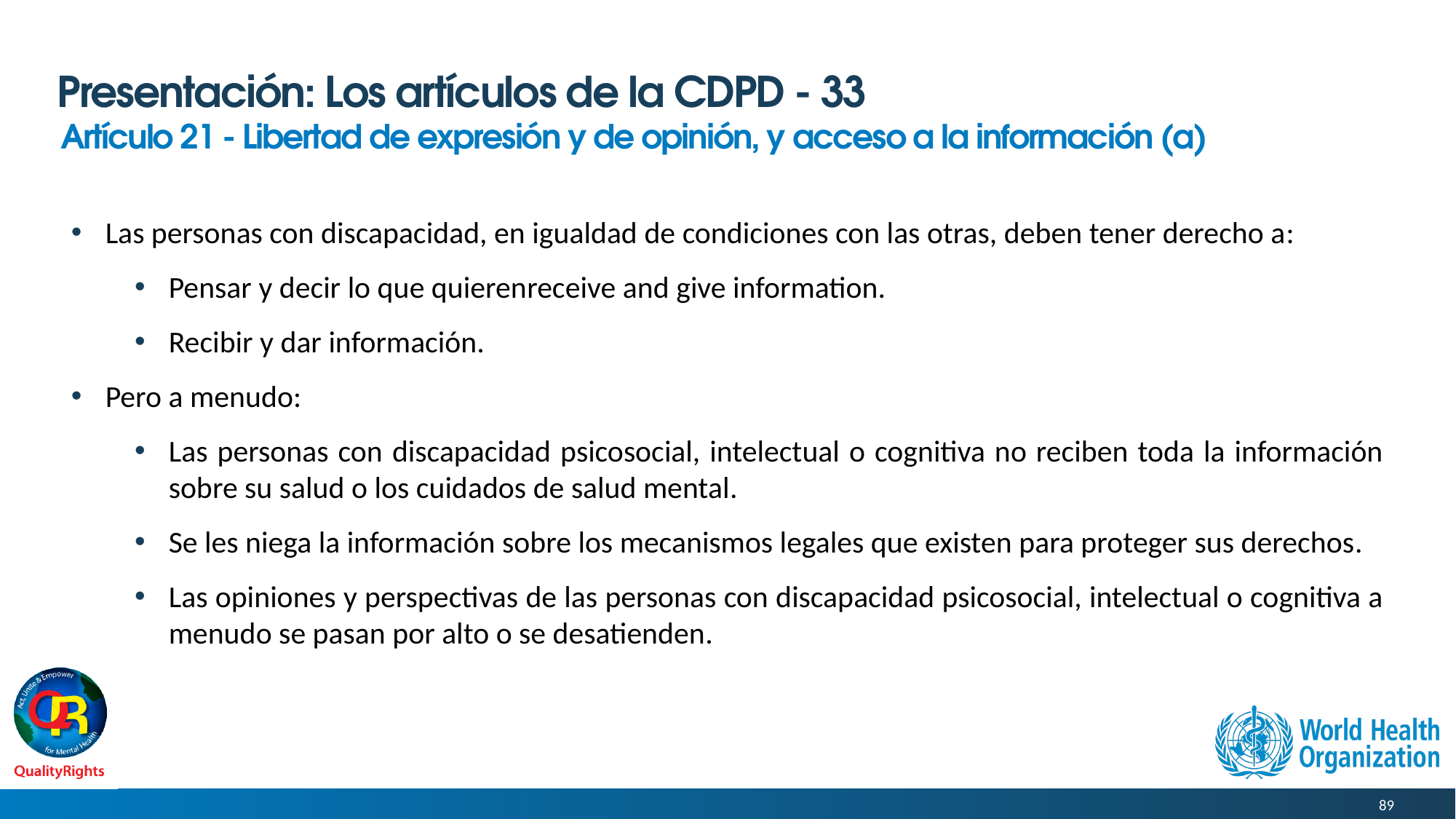

# Presentación: Los artículos de la CDPD - 33
Artículo 21 - Libertad de expresión y de opinión, y acceso a la información (a)
Las personas con discapacidad, en igualdad de condiciones con las otras, deben tener derecho a:
Pensar y decir lo que quierenreceive and give information.
Recibir y dar información.
Pero a menudo:
Las personas con discapacidad psicosocial, intelectual o cognitiva no reciben toda la información sobre su salud o los cuidados de salud mental.
Se les niega la información sobre los mecanismos legales que existen para proteger sus derechos.
Las opiniones y perspectivas de las personas con discapacidad psicosocial, intelectual o cognitiva a menudo se pasan por alto o se desatienden.